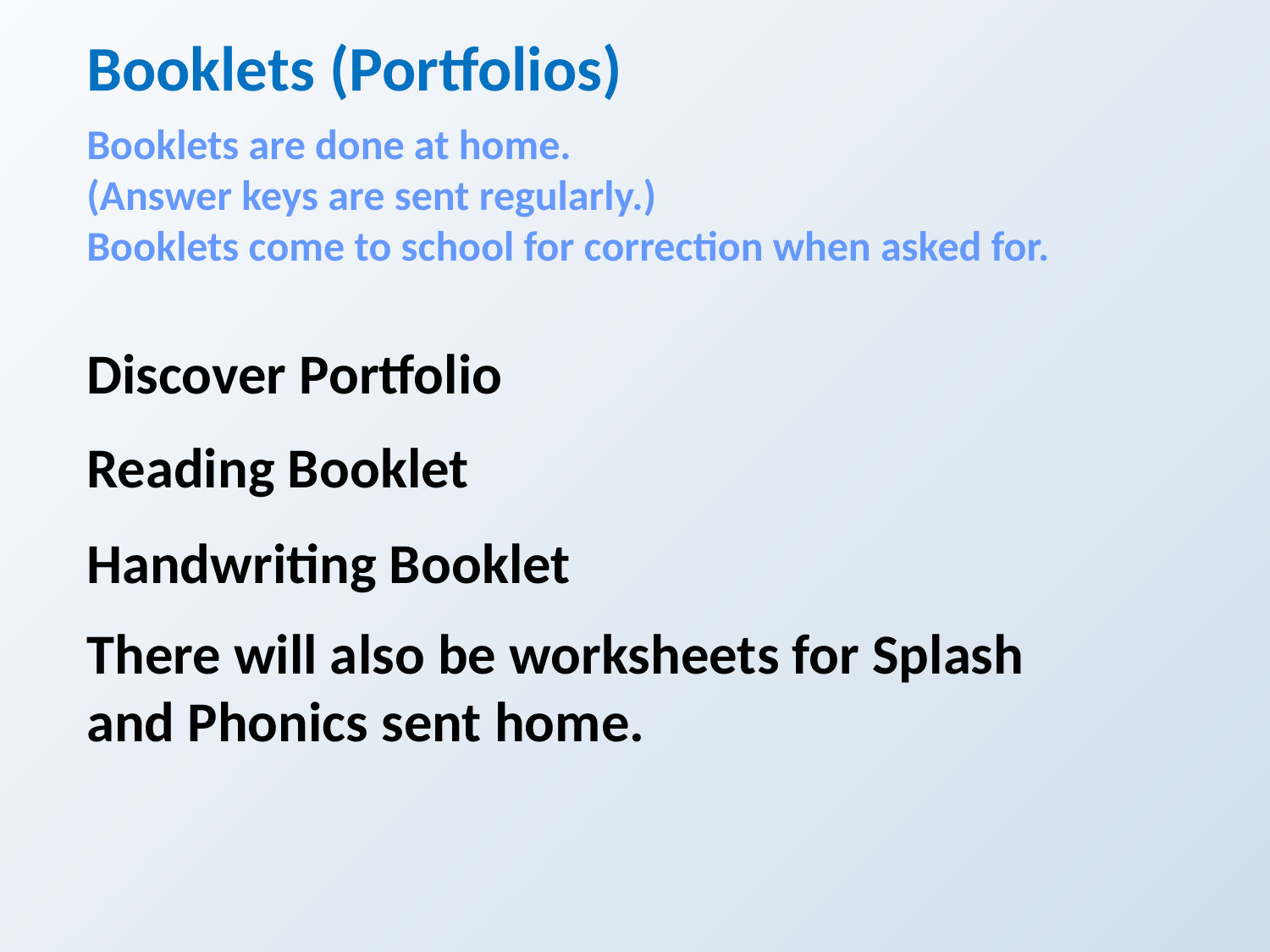

Booklets (Portfolios)
Booklets are done at home.
(Answer keys are sent regularly.)
Booklets come to school for correction when asked for.
Discover Portfolio
Reading Booklet
Handwriting Booklet
There will also be worksheets for Splash and Phonics sent home.